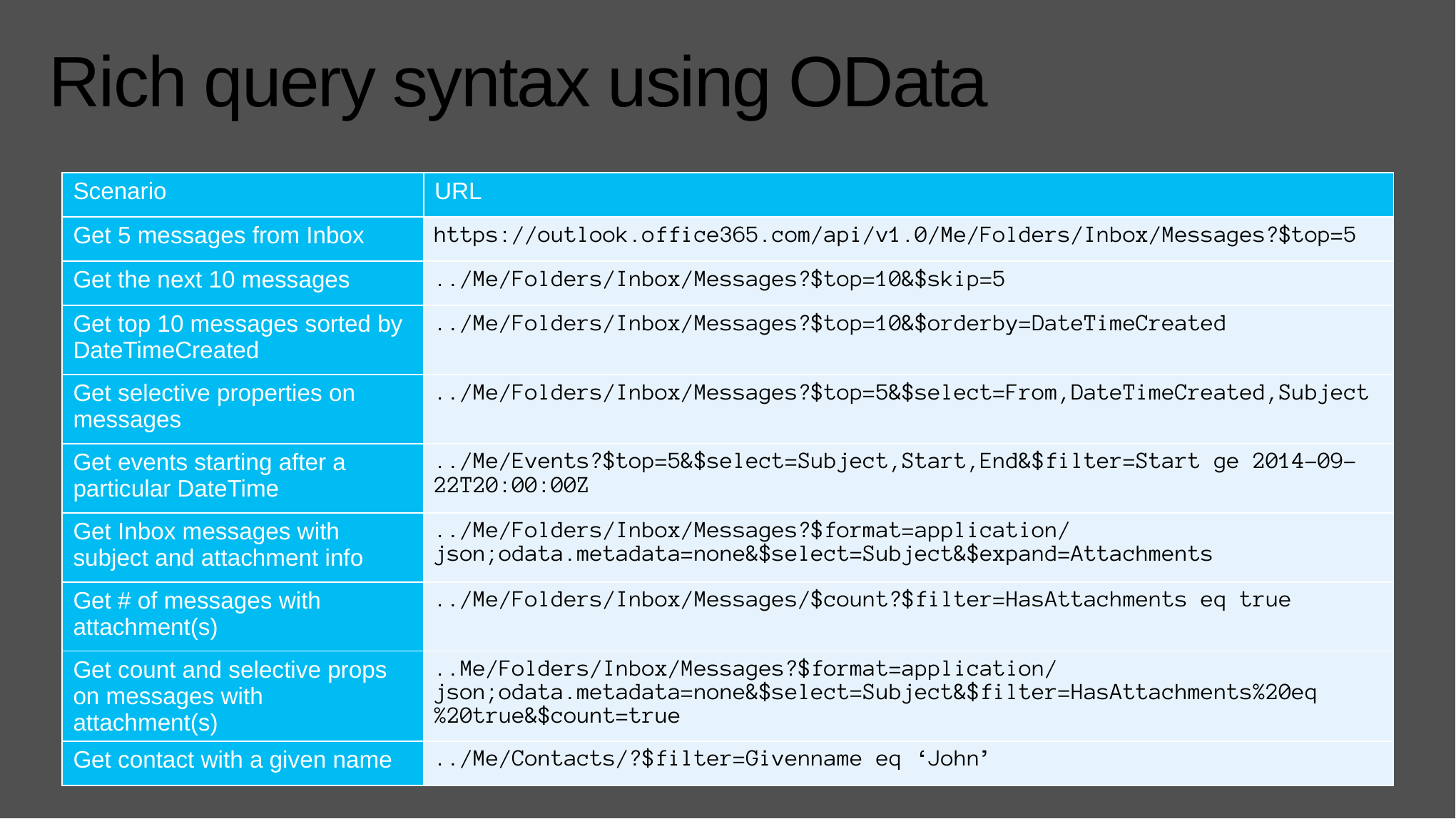

# Rich query syntax using OData
| Scenario | URL |
| --- | --- |
| Get 5 messages from Inbox | https://outlook.office365.com/api/v1.0/Me/Folders/Inbox/Messages?$top=5 |
| Get the next 10 messages | ../Me/Folders/Inbox/Messages?$top=10&$skip=5 |
| Get top 10 messages sorted by DateTimeCreated | ../Me/Folders/Inbox/Messages?$top=10&$orderby=DateTimeCreated |
| Get selective properties on messages | ../Me/Folders/Inbox/Messages?$top=5&$select=From,DateTimeCreated,Subject |
| Get events starting after a particular DateTime | ../Me/Events?$top=5&$select=Subject,Start,End&$filter=Start ge 2014-09-22T20:00:00Z |
| Get Inbox messages with subject and attachment info | ../Me/Folders/Inbox/Messages?$format=application/json;odata.metadata=none&$select=Subject&$expand=Attachments |
| Get # of messages with attachment(s) | ../Me/Folders/Inbox/Messages/$count?$filter=HasAttachments eq true |
| Get count and selective props on messages with attachment(s) | ..Me/Folders/Inbox/Messages?$format=application/json;odata.metadata=none&$select=Subject&$filter=HasAttachments%20eq%20true&$count=true |
| Get contact with a given name | ../Me/Contacts/?$filter=Givenname eq ‘John’ |